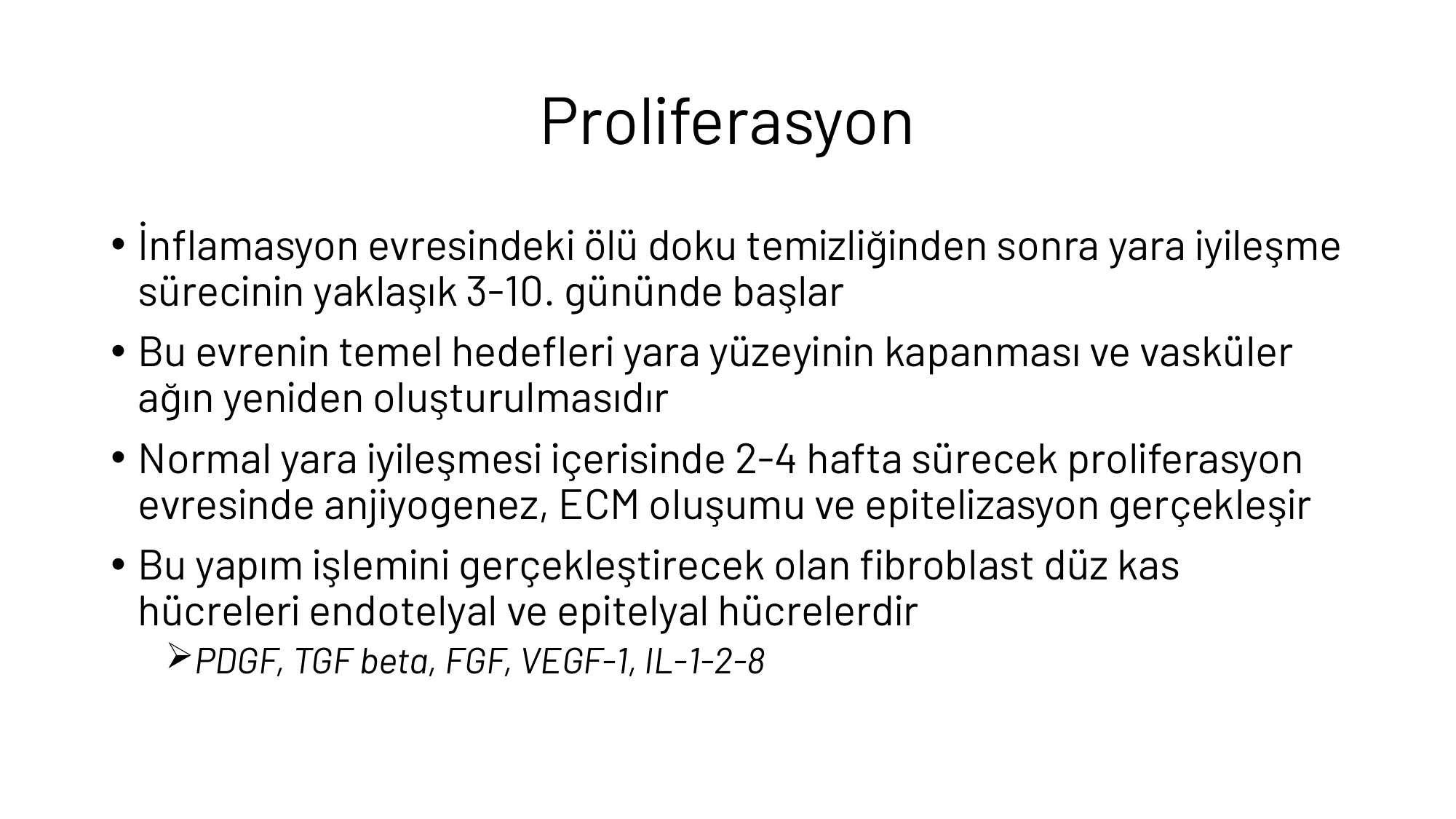

# Proliferasyon
İnflamasyon evresindeki ölü doku temizliğinden sonra yara iyileşme sürecinin yaklaşık 3-10. gününde başlar
Bu evrenin temel hedefleri yara yüzeyinin kapanması ve vasküler ağın yeniden oluşturulmasıdır
Normal yara iyileşmesi içerisinde 2-4 hafta sürecek proliferasyon evresinde anjiyogenez, ECM oluşumu ve epitelizasyon gerçekleşir
Bu yapım işlemini gerçekleştirecek olan fibroblast düz kas hücreleri endotelyal ve epitelyal hücrelerdir
PDGF, TGF beta, FGF, VEGF-1, IL-1-2-8